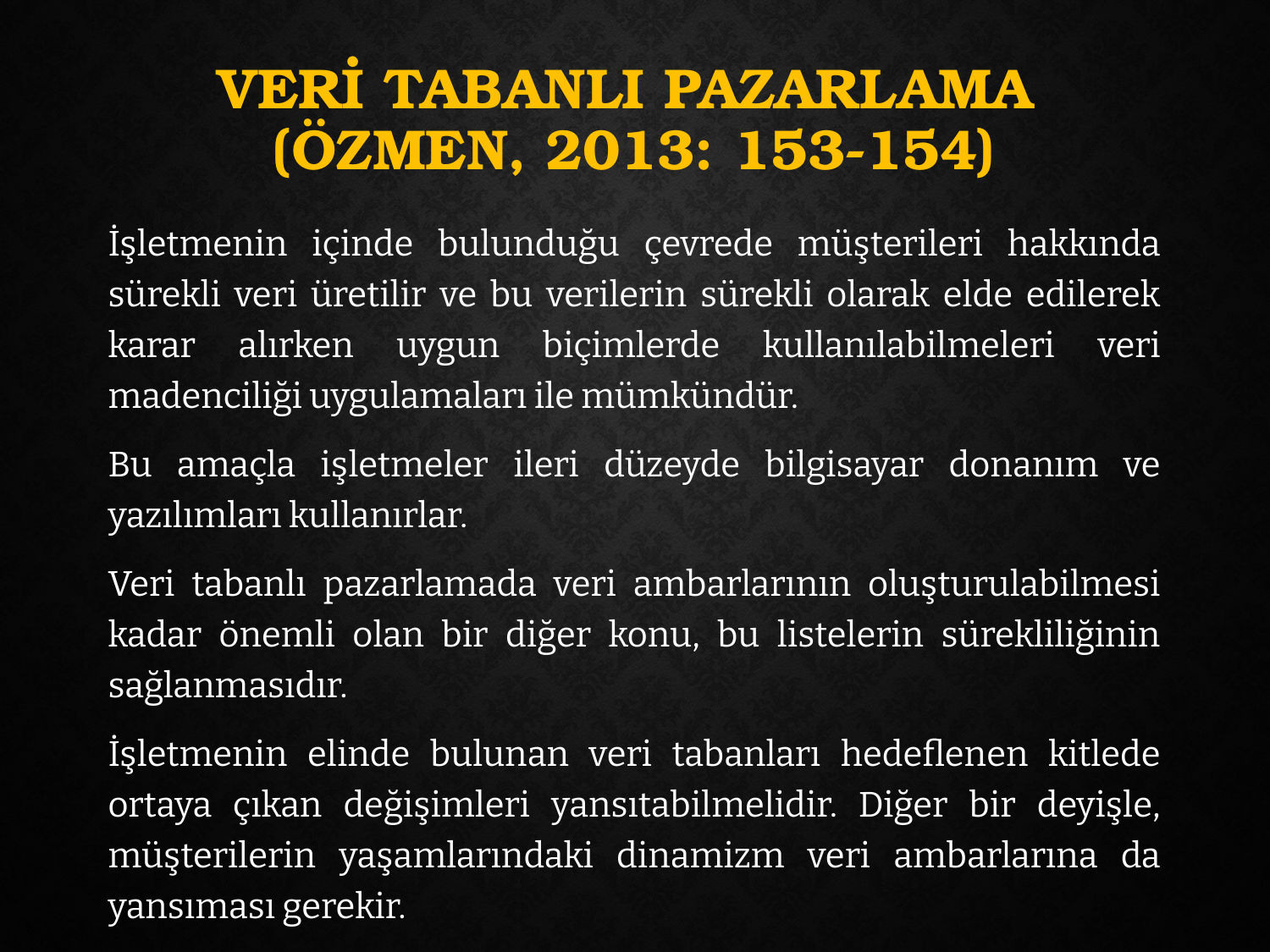

# Veri Tabanlı Pazarlama (Özmen, 2013: 153-154)
İşletmenin içinde bulunduğu çevrede müşterileri hakkında sürekli veri üretilir ve bu verilerin sürekli olarak elde edilerek karar alırken uygun biçimlerde kullanılabilmeleri veri madenciliği uygulamaları ile mümkündür.
Bu amaçla işletmeler ileri düzeyde bilgisayar donanım ve yazılımları kullanırlar.
Veri tabanlı pazarlamada veri ambarlarının oluşturulabilmesi kadar önemli olan bir diğer konu, bu listelerin sürekliliğinin sağlanmasıdır.
İşletmenin elinde bulunan veri tabanları hedeflenen kitlede ortaya çıkan değişimleri yansıtabilmelidir. Diğer bir deyişle, müşterilerin yaşamlarındaki dinamizm veri ambarlarına da yansıması gerekir.